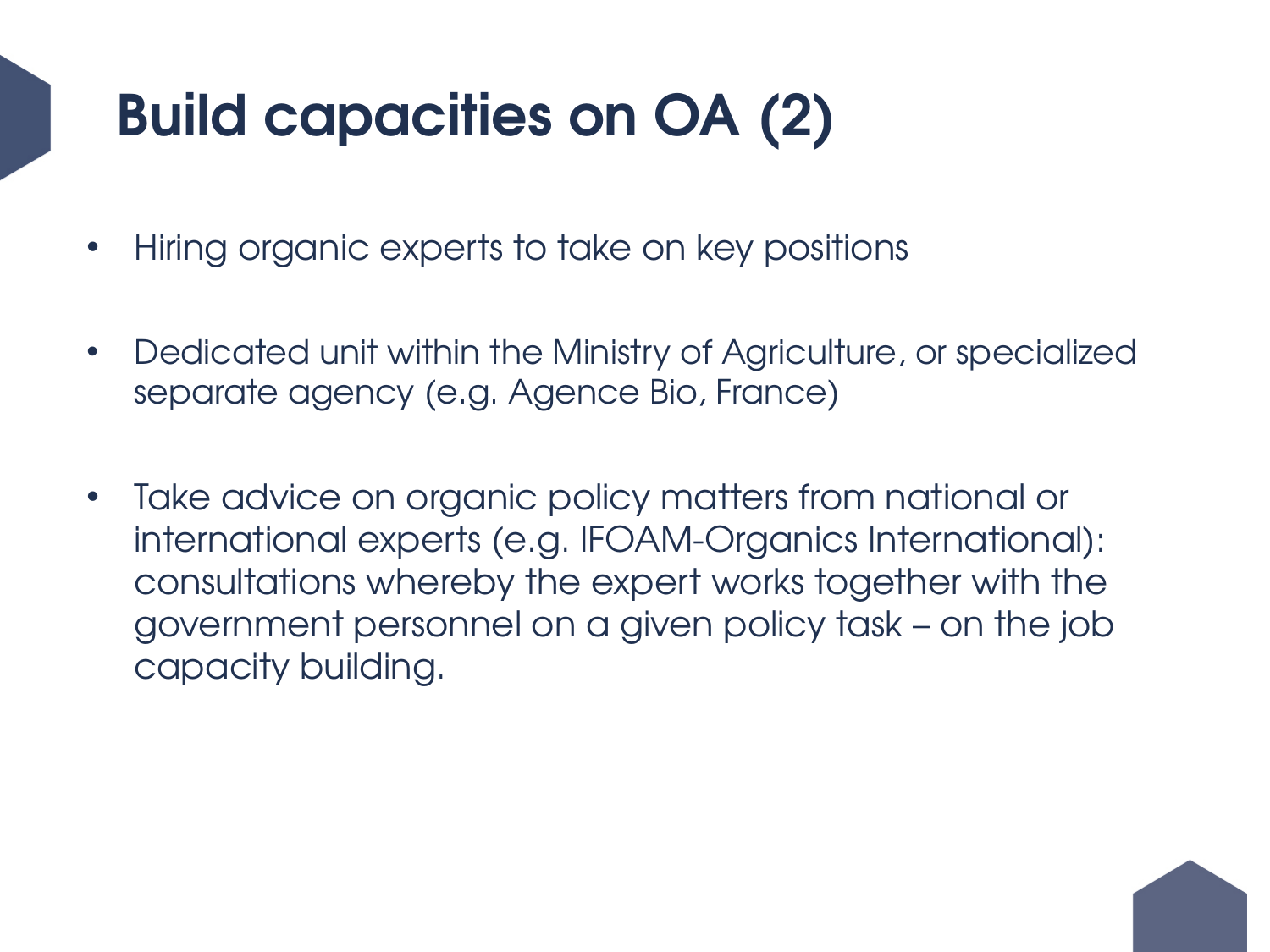

# Build capacities on OA (2)
Hiring organic experts to take on key positions
Dedicated unit within the Ministry of Agriculture, or specialized separate agency (e.g. Agence Bio, France)
Take advice on organic policy matters from national or international experts (e.g. IFOAM-Organics International): consultations whereby the expert works together with the government personnel on a given policy task – on the job capacity building.